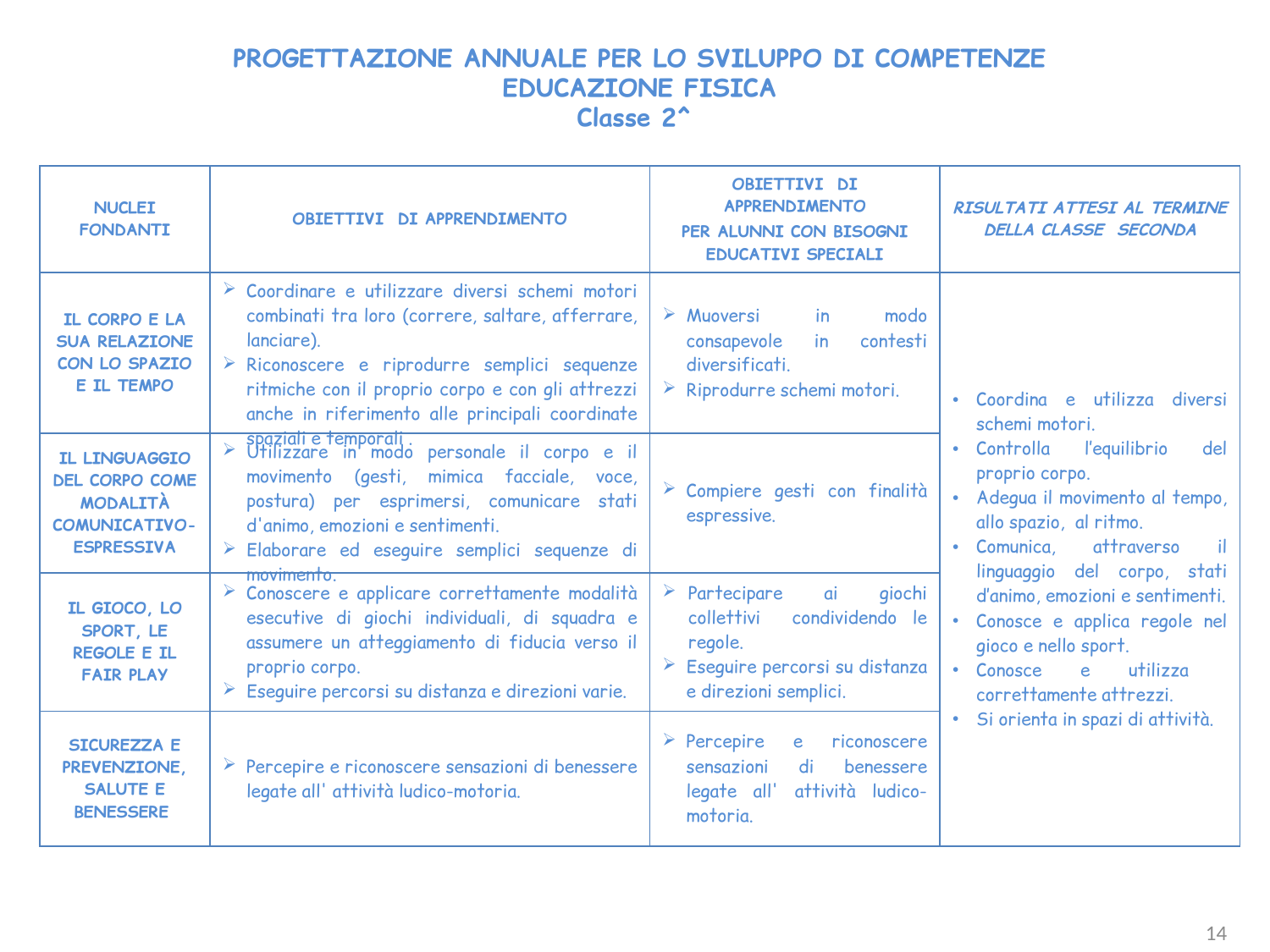

PROGETTAZIONE ANNUALE PER LO SVILUPPO DI COMPETENZE
EDUCAZIONE FISICA
Classe 2^
| NUCLEI FONDANTI | OBIETTIVI DI APPRENDIMENTO | OBIETTIVI DI APPRENDIMENTO PER ALUNNI CON BISOGNI EDUCATIVI SPECIALI | RISULTATI ATTESI AL TERMINE DELLA CLASSE SECONDA |
| --- | --- | --- | --- |
| IL CORPO E LA SUA RELAZIONE CON LO SPAZIO E IL TEMPO | Coordinare e utilizzare diversi schemi motori combinati tra loro (correre, saltare, afferrare, lanciare). Riconoscere e riprodurre semplici sequenze ritmiche con il proprio corpo e con gli attrezzi anche in riferimento alle principali coordinate spaziali e temporali . | Muoversi in modo consapevole in contesti diversificati. Riprodurre schemi motori. | Coordina e utilizza diversi schemi motori. Controlla l’equilibrio del proprio corpo.   Adegua il movimento al tempo, allo spazio, al ritmo. Comunica, attraverso il linguaggio del corpo, stati d’animo, emozioni e sentimenti. Conosce e applica regole nel gioco e nello sport. Conosce e utilizza correttamente attrezzi. Si orienta in spazi di attività. |
| IL LINGUAGGIO DEL CORPO COME MODALITÀ COMUNICATIVO-ESPRESSIVA | Utilizzare in modo personale il corpo e il movimento (gesti, mimica facciale, voce, postura) per esprimersi, comunicare stati d'animo, emozioni e sentimenti. Elaborare ed eseguire semplici sequenze di movimento. | Compiere gesti con finalità espressive. |  |
| IL GIOCO, LO SPORT, LE REGOLE E IL FAIR PLAY | Conoscere e applicare correttamente modalità esecutive di giochi individuali, di squadra e assumere un atteggiamento di fiducia verso il proprio corpo. Eseguire percorsi su distanza e direzioni varie. | Partecipare ai giochi collettivi condividendo le regole. Eseguire percorsi su distanza e direzioni semplici. |  |
| SICUREZZA E PREVENZIONE, SALUTE E BENESSERE | Percepire e riconoscere sensazioni di benessere legate all' attività ludico-motoria. | Percepire e riconoscere sensazioni di benessere legate all' attività ludico-motoria. |  |
14